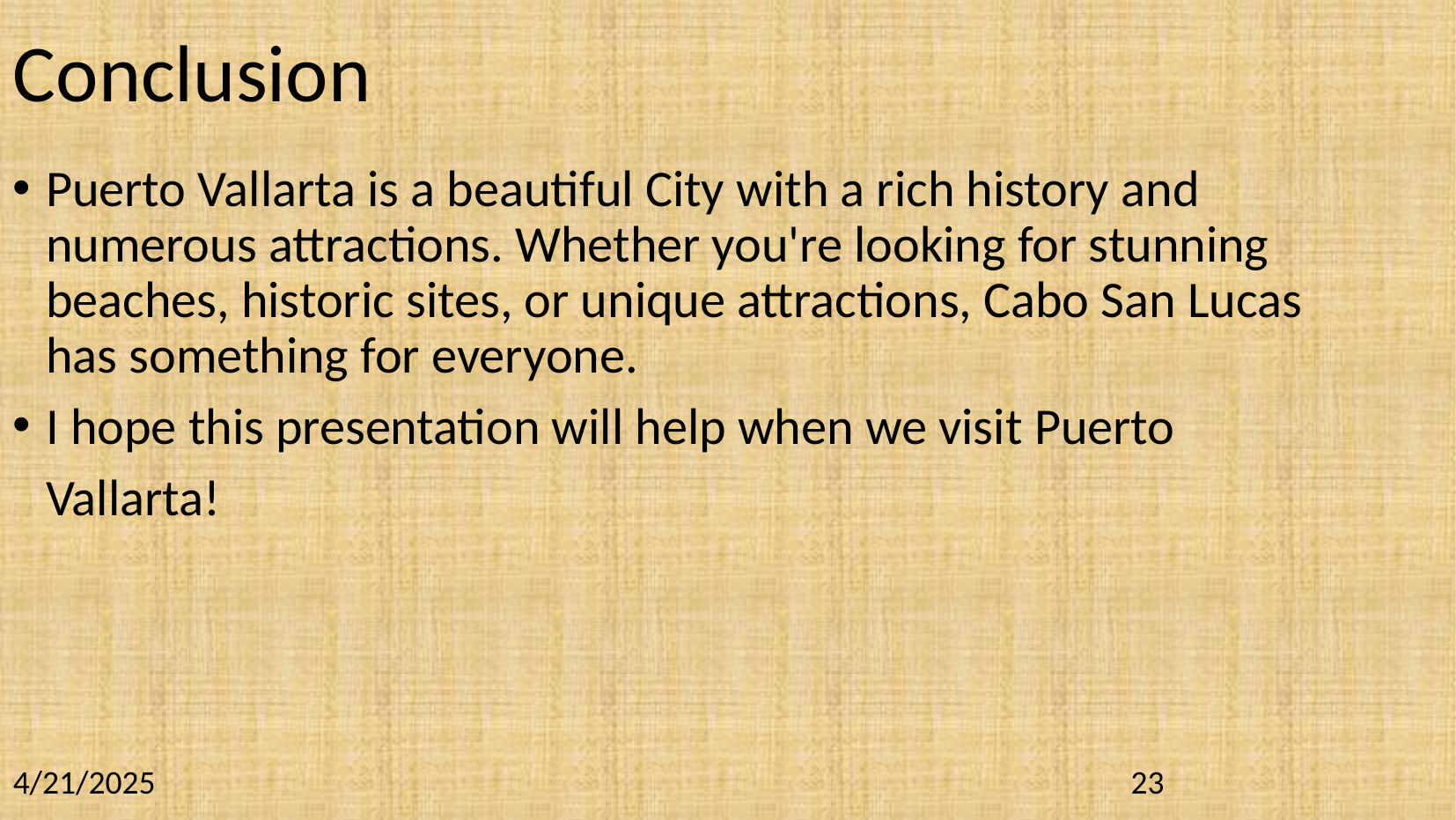

Conclusion
Puerto Vallarta is a beautiful City with a rich history and numerous attractions. Whether you're looking for stunning beaches, historic sites, or unique attractions, Cabo San Lucas has something for everyone.
I hope this presentation will help when we visit Puerto Vallarta!
4/21/2025
23